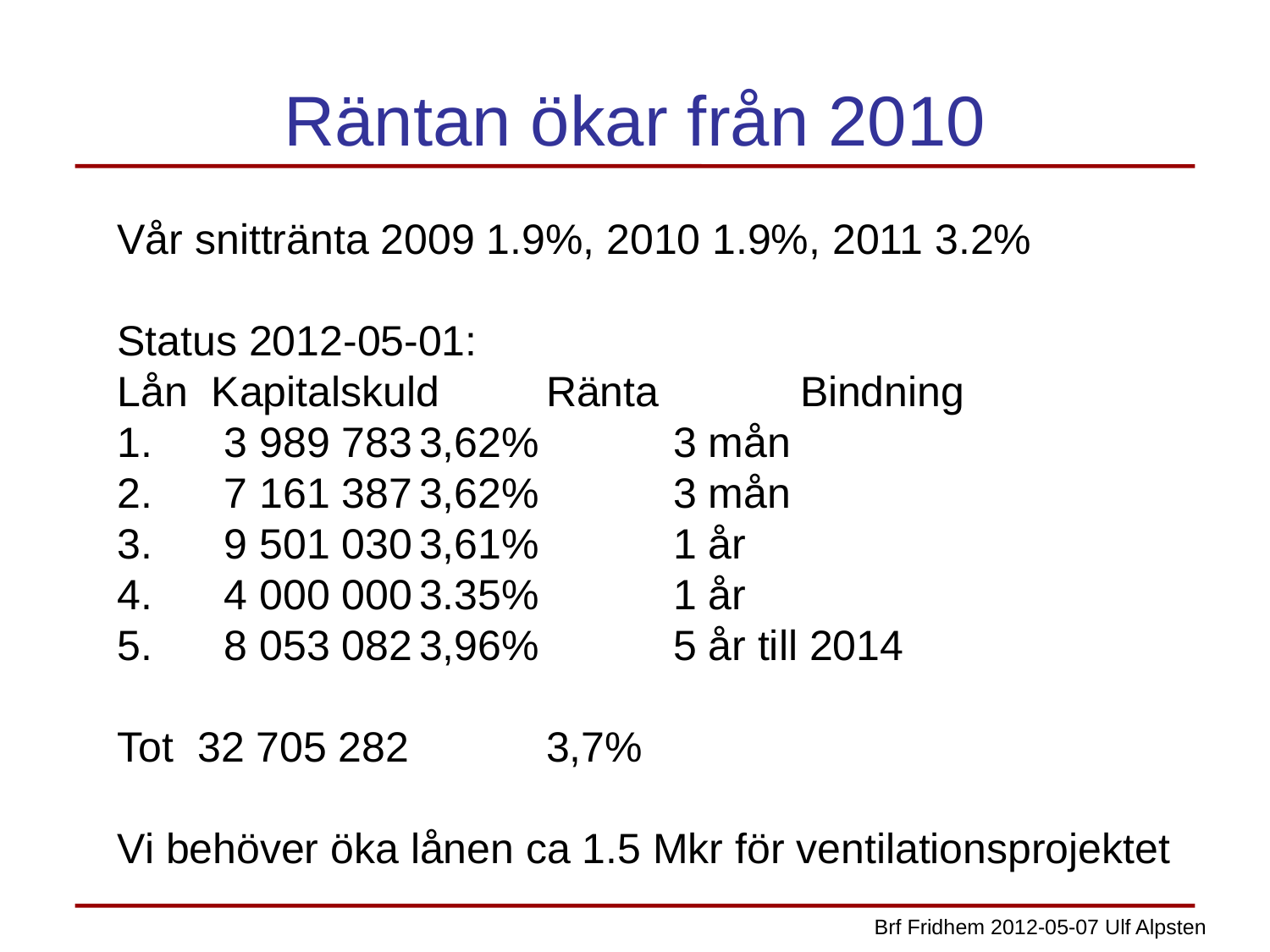

# Räntan ökar från 2010

Vår snittränta 2009 1.9%, 2010 1.9%, 2011 3.2%

Status 2012-05-01:
Lån  Kapitalskuld  	Ränta  	Bindning
     3 989 783	3,62%	  	3 mån
     7 161 387	3,62%	  	3 mån
     9 501 030	3,61%	  	1 år
     4 000 000	3.35%	  	1 år
     8 053 082	3,96%	  	5 år till 2014

Tot  32 705 282    	3,7%

Vi behöver öka lånen ca 1.5 Mkr för ventilationsprojektet

Brf Fridhem 2012-05-07 Ulf Alpsten